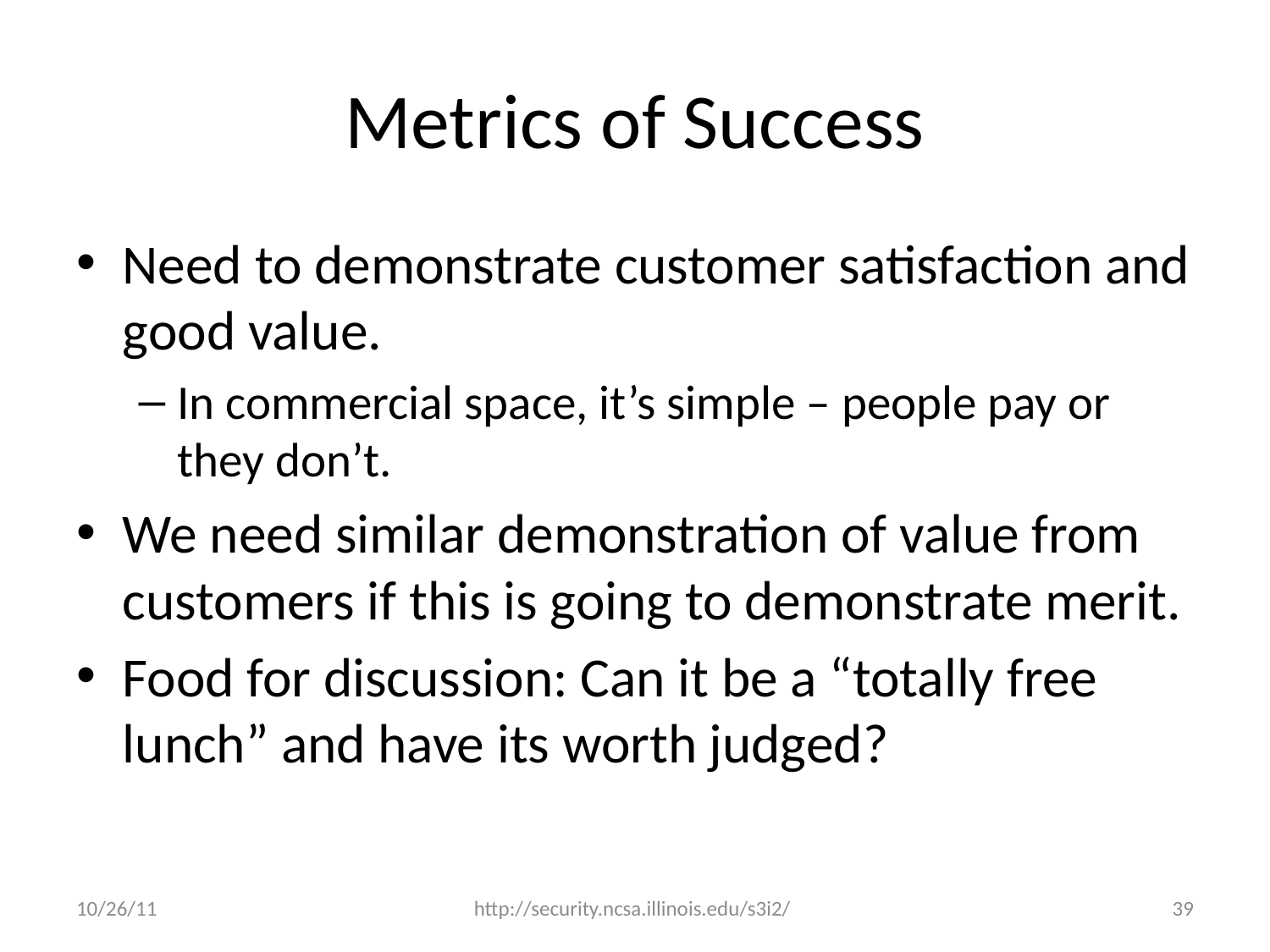

# Metrics of Success
Need to demonstrate customer satisfaction and good value.
In commercial space, it’s simple – people pay or they don’t.
We need similar demonstration of value from customers if this is going to demonstrate merit.
Food for discussion: Can it be a “totally free lunch” and have its worth judged?

10/26/11
http://security.ncsa.illinois.edu/s3i2/
39